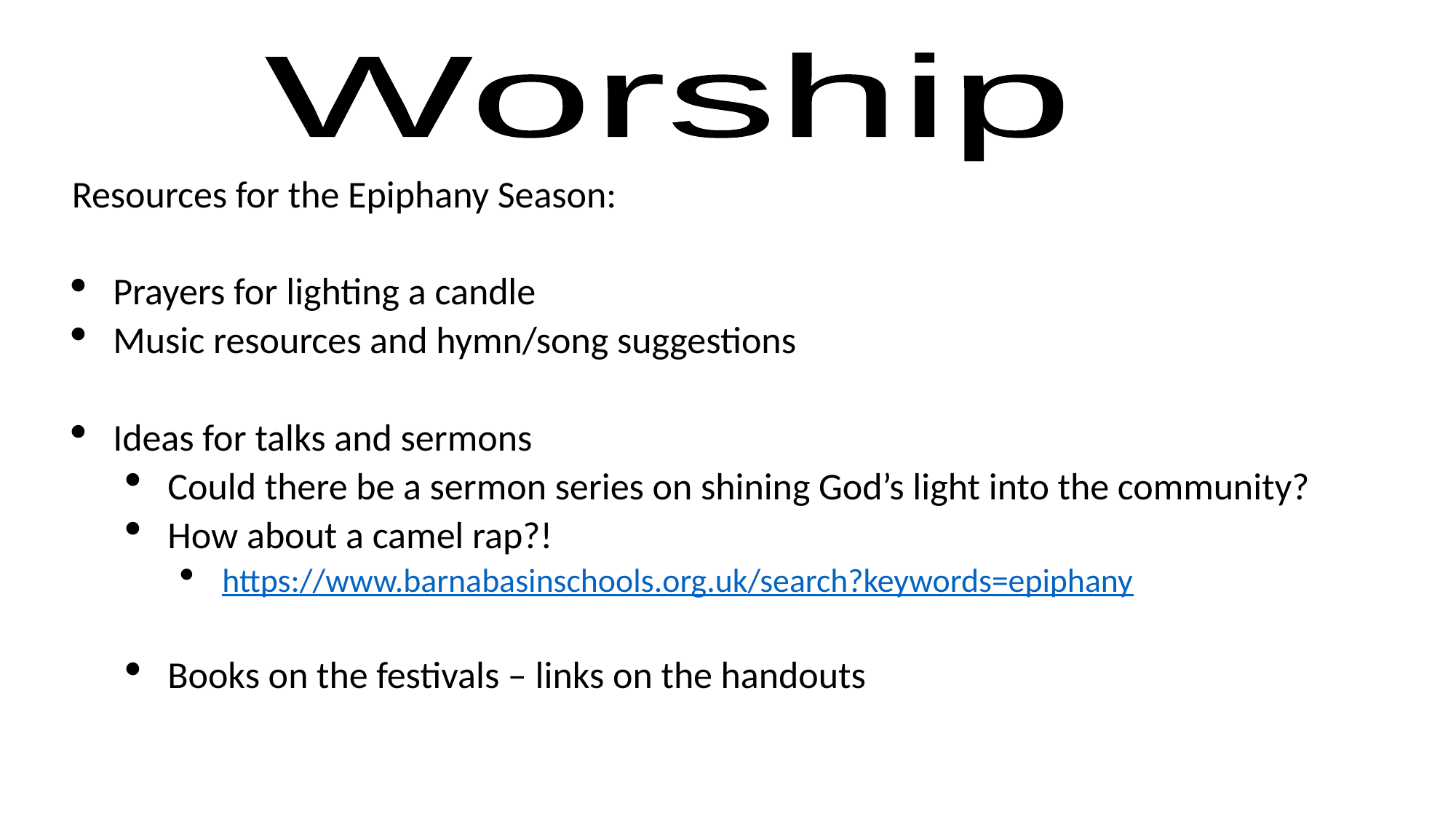

Worship
Resources for the Epiphany Season:

Prayers for lighting a candle
Music resources and hymn/song suggestions

Ideas for talks and sermons
Could there be a sermon series on shining God’s light into the community?
How about a camel rap?!
https://www.barnabasinschools.org.uk/search?keywords=epiphany

Books on the festivals – links on the handouts